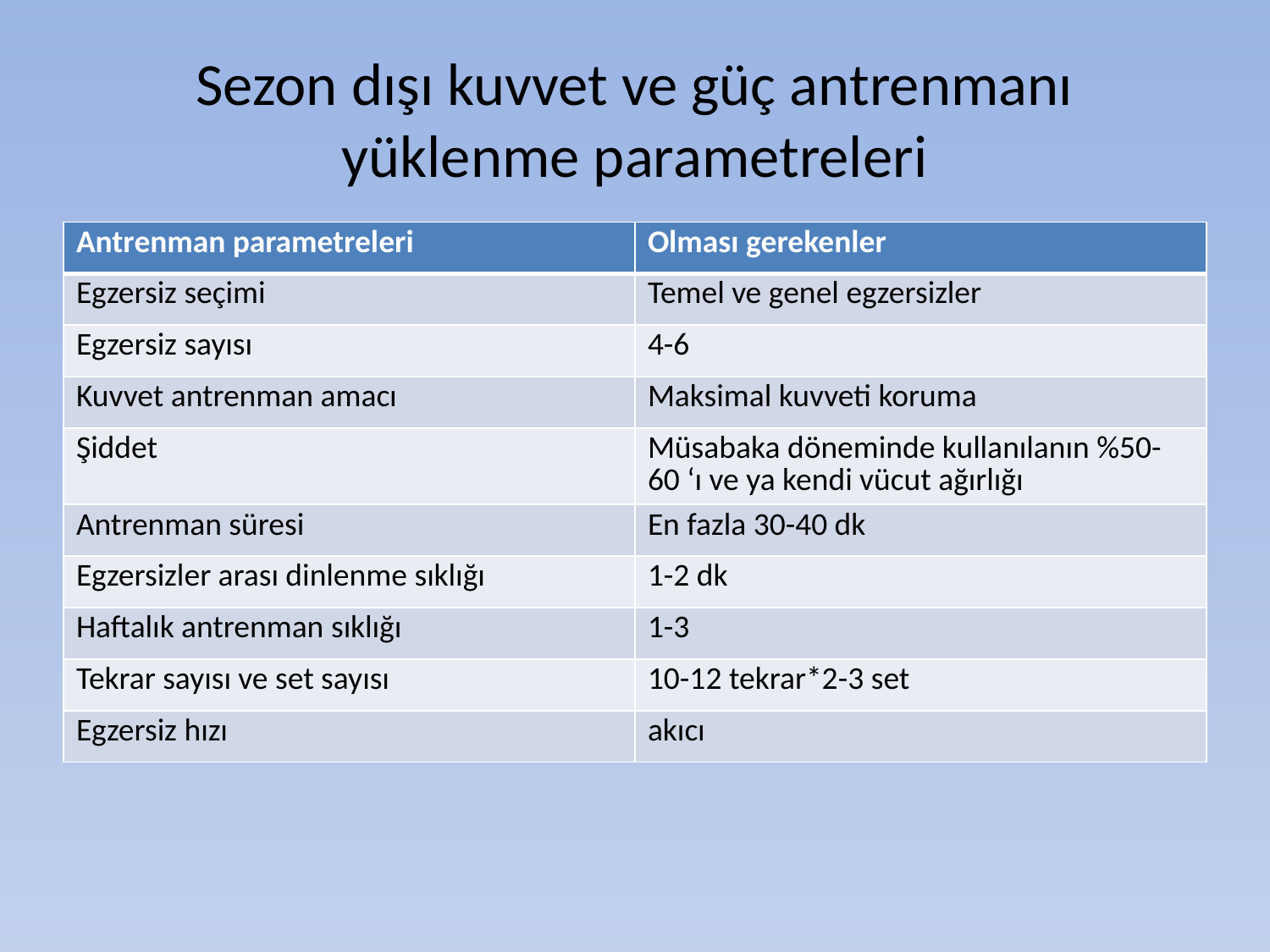

# Sezon dışı kuvvet ve güç antrenmanı yüklenme parametreleri
| Antrenman parametreleri | Olması gerekenler |
| --- | --- |
| Egzersiz seçimi | Temel ve genel egzersizler |
| Egzersiz sayısı | 4-6 |
| Kuvvet antrenman amacı | Maksimal kuvveti koruma |
| Şiddet | Müsabaka döneminde kullanılanın %50-60 ‘ı ve ya kendi vücut ağırlığı |
| Antrenman süresi | En fazla 30-40 dk |
| Egzersizler arası dinlenme sıklığı | 1-2 dk |
| Haftalık antrenman sıklığı | 1-3 |
| Tekrar sayısı ve set sayısı | 10-12 tekrar\*2-3 set |
| Egzersiz hızı | akıcı |